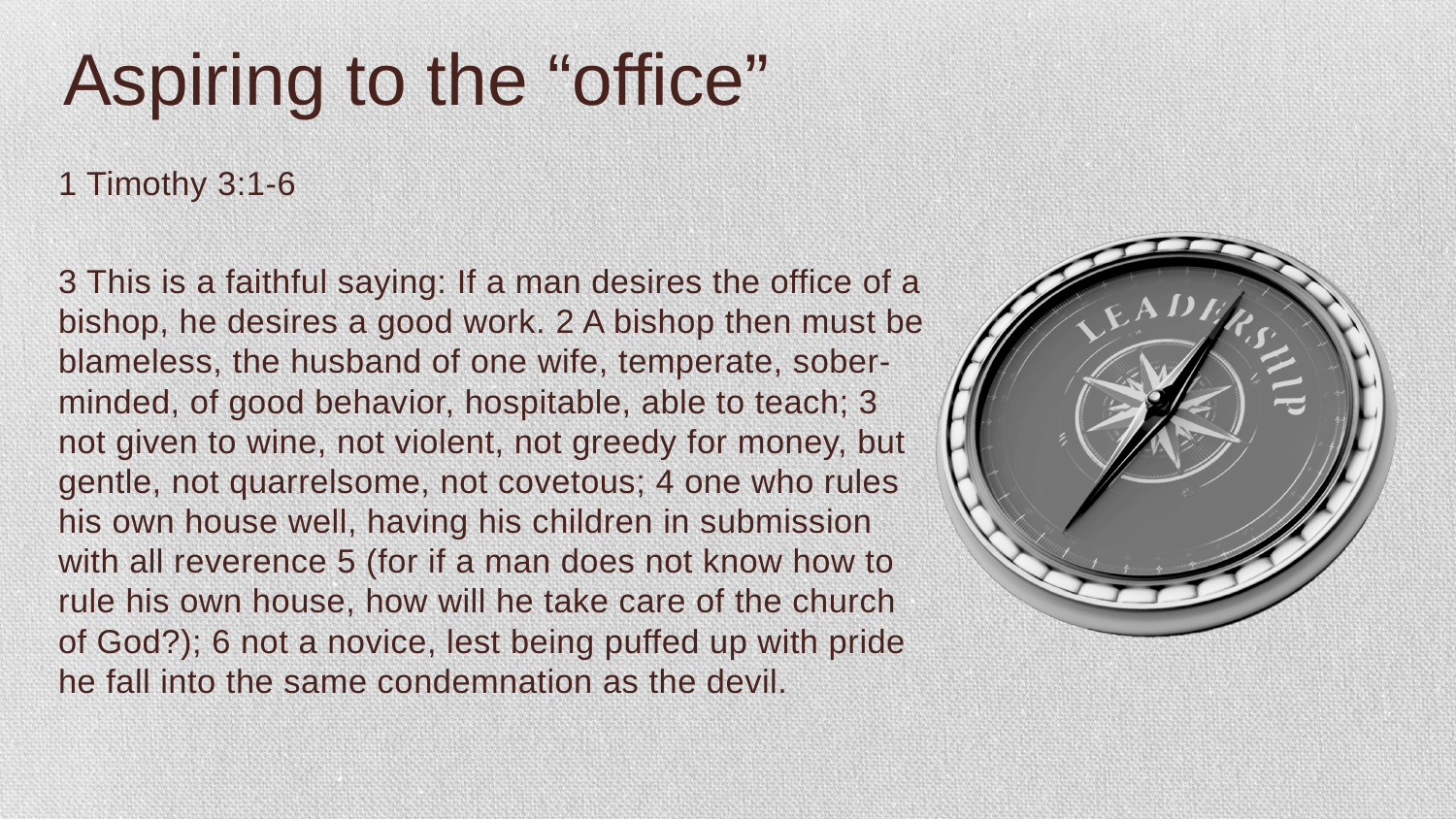

# Aspiring to the “office”
1 Timothy 3:1-6

3 This is a faithful saying: If a man desires the office of a bishop, he desires a good work. 2 A bishop then must be blameless, the husband of one wife, temperate, sober-minded, of good behavior, hospitable, able to teach; 3 not given to wine, not violent, not greedy for money, but gentle, not quarrelsome, not covetous; 4 one who rules his own house well, having his children in submission with all reverence 5 (for if a man does not know how to rule his own house, how will he take care of the church of God?); 6 not a novice, lest being puffed up with pride he fall into the same condemnation as the devil.